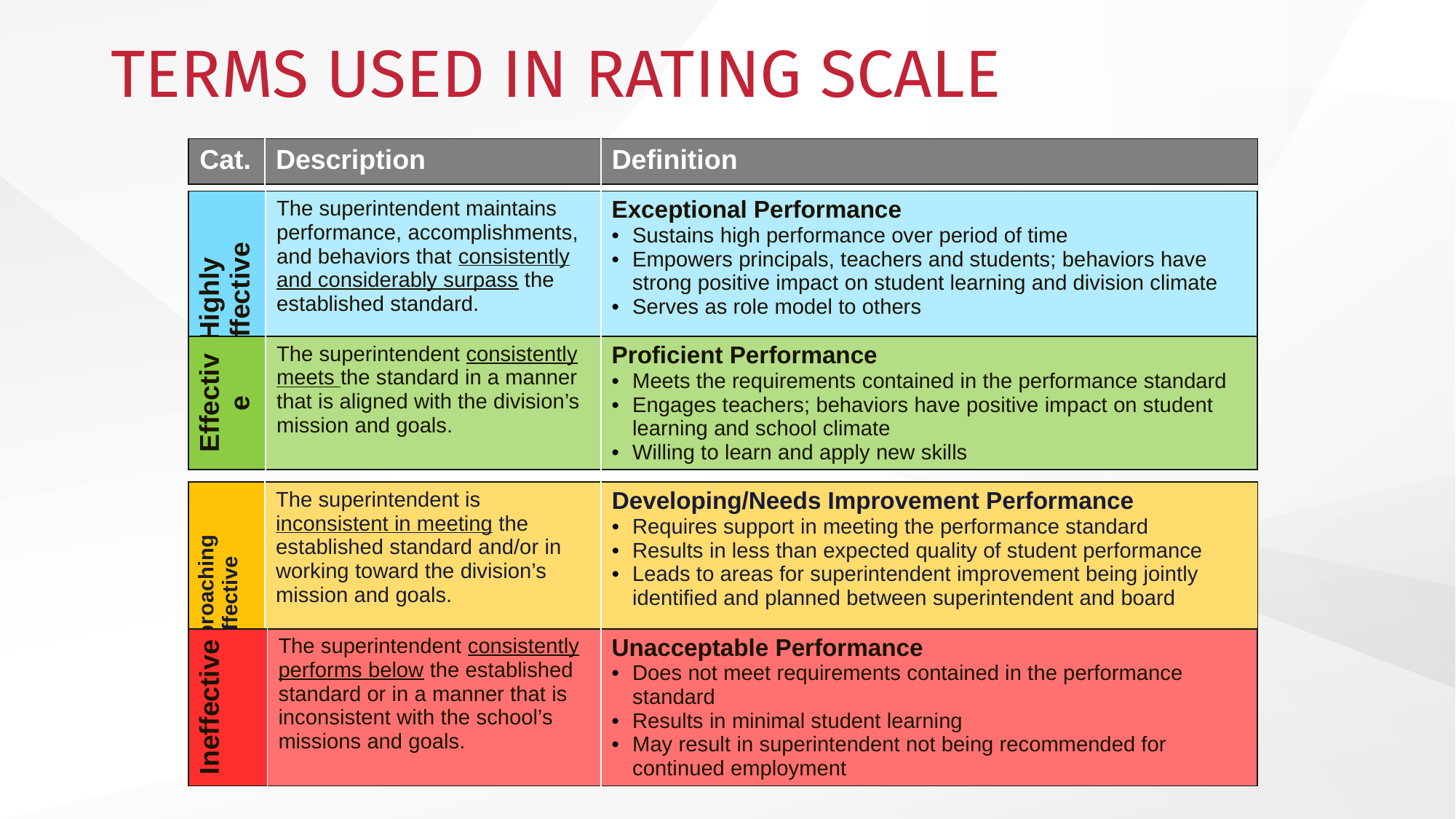

# TERMS USED IN RATING SCALE
| Cat. | Description | Definition |
| --- | --- | --- |
| Highly Effective | The superintendent maintains performance, accomplishments, and behaviors that consistently and considerably surpass the established standard. | Exceptional Performance Sustains high performance over period of time Empowers principals, teachers and students; behaviors have strong positive impact on student learning and division climate Serves as role model to others |
| --- | --- | --- |
| Effective | The superintendent consistently meets the standard in a manner that is aligned with the division’s mission and goals. | Proficient Performance Meets the requirements contained in the performance standard Engages teachers; behaviors have positive impact on student learning and school climate Willing to learn and apply new skills |
| --- | --- | --- |
| Approaching Effective | The superintendent is inconsistent in meeting the established standard and/or in working toward the division’s mission and goals. | Developing/Needs Improvement Performance Requires support in meeting the performance standard Results in less than expected quality of student performance Leads to areas for superintendent improvement being jointly identified and planned between superintendent and board |
| --- | --- | --- |
| Ineffective | The superintendent consistently performs below the established standard or in a manner that is inconsistent with the school’s missions and goals. | Unacceptable Performance Does not meet requirements contained in the performance standard Results in minimal student learning May result in superintendent not being recommended for continued employment |
| --- | --- | --- |